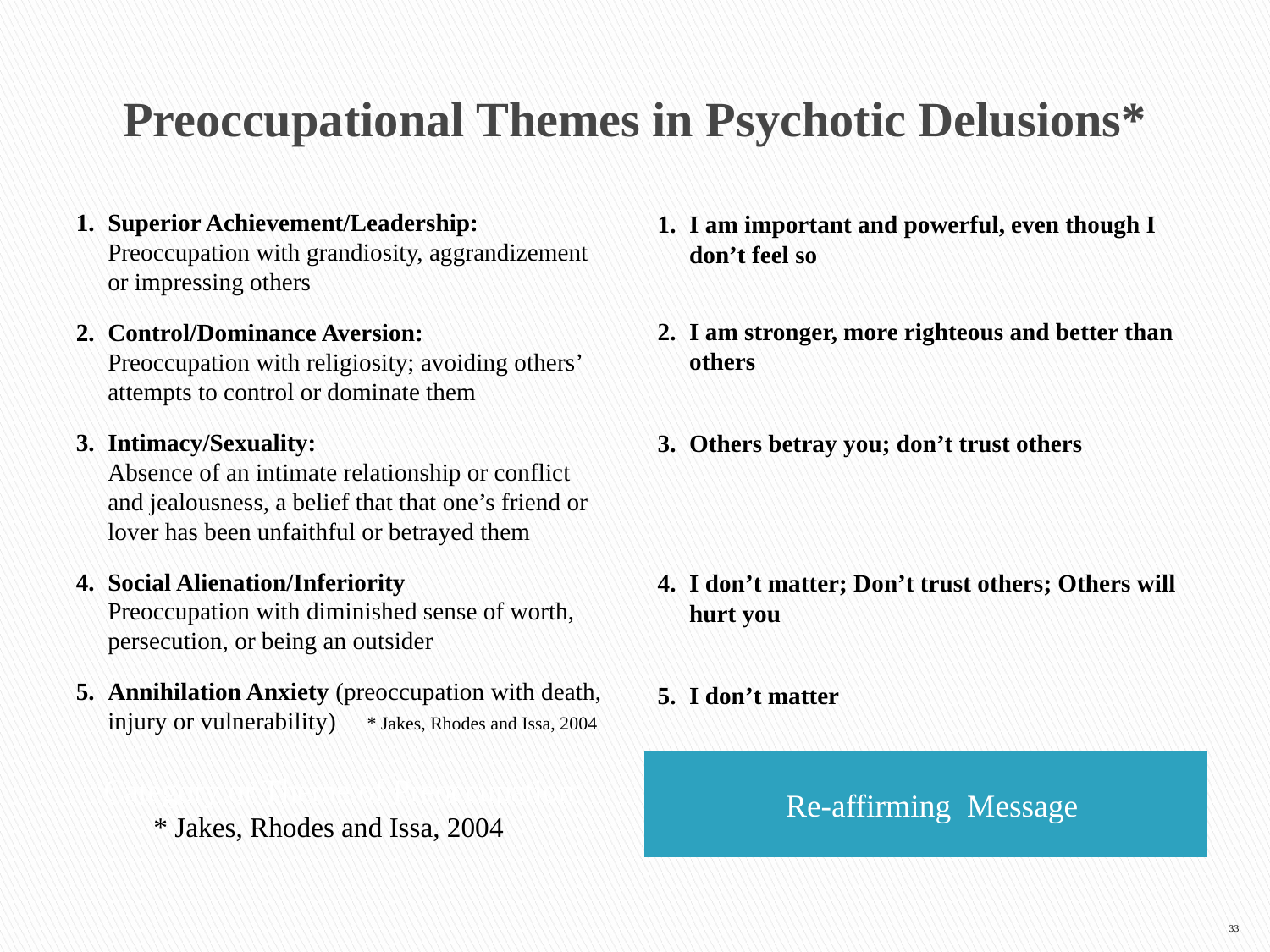

# Preoccupational Themes in Psychotic Delusions*
Superior Achievement/Leadership: Preoccupation with grandiosity, aggrandizement or impressing others
Control/Dominance Aversion: 	    Preoccupation with religiosity; avoiding others’ attempts to control or dominate them
Intimacy/Sexuality:                                    Absence of an intimate relationship or conflict and jealousness, a belief that that one’s friend or lover has been unfaithful or betrayed them
Social Alienation/Inferiority            Preoccupation with diminished sense of worth, persecution, or being an outsider
Annihilation Anxiety (preoccupation with death, injury or vulnerability)     * Jakes, Rhodes and Issa, 2004

Category or Theme of Preoccupation
* Jakes, Rhodes and Issa, 2004

I am important and powerful, even though I don’t feel so

I am stronger, more righteous and better than others

Others betray you; don’t trust others

I don’t matter; Don’t trust others; Others will hurt you

I don’t matter

Re-affirming  Message
33